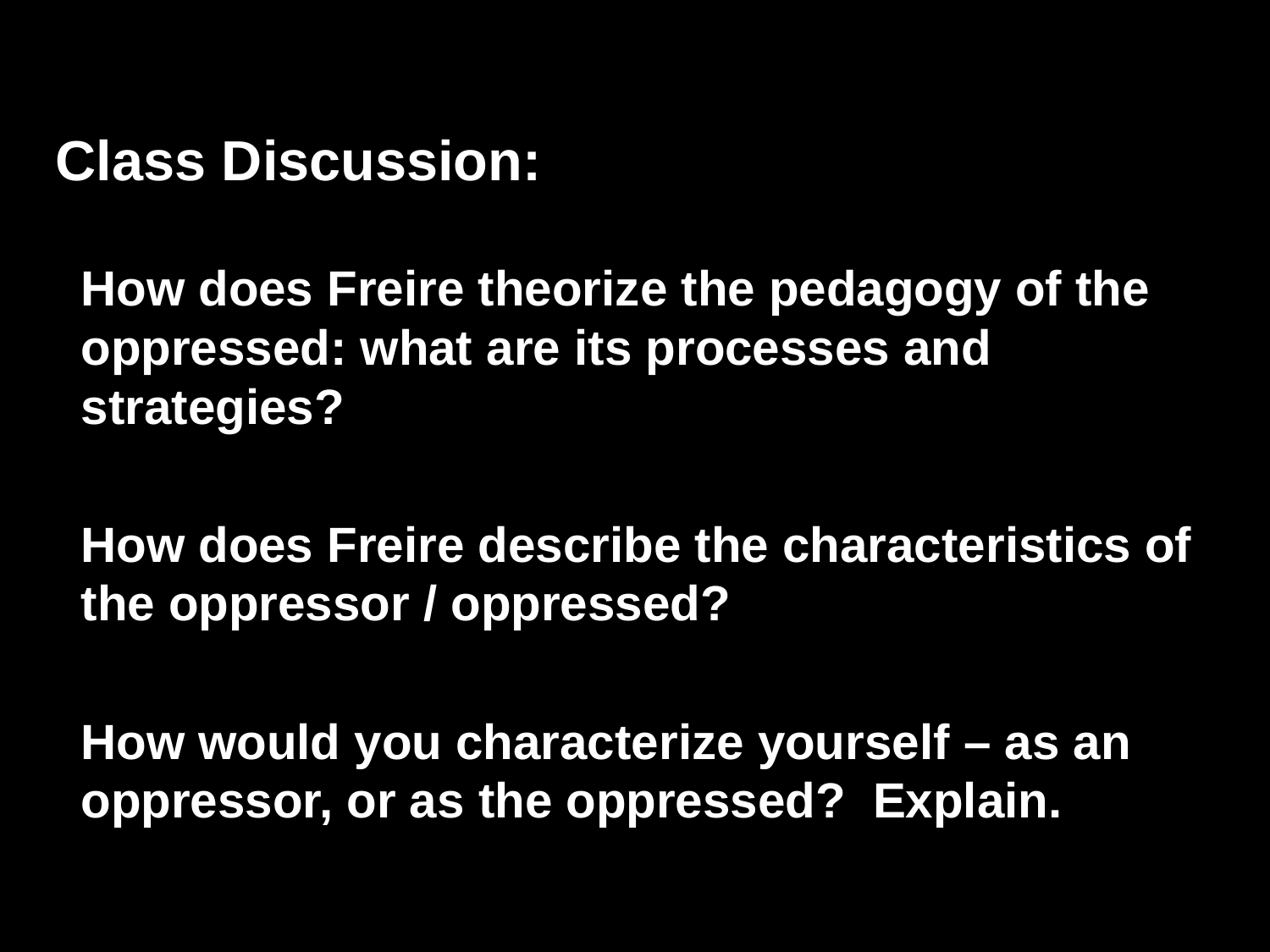

Class Discussion:
How does Freire theorize the pedagogy of the oppressed: what are its processes and strategies?

How does Freire describe the characteristics of the oppressor / oppressed?

How would you characterize yourself – as an oppressor, or as the oppressed?  Explain.